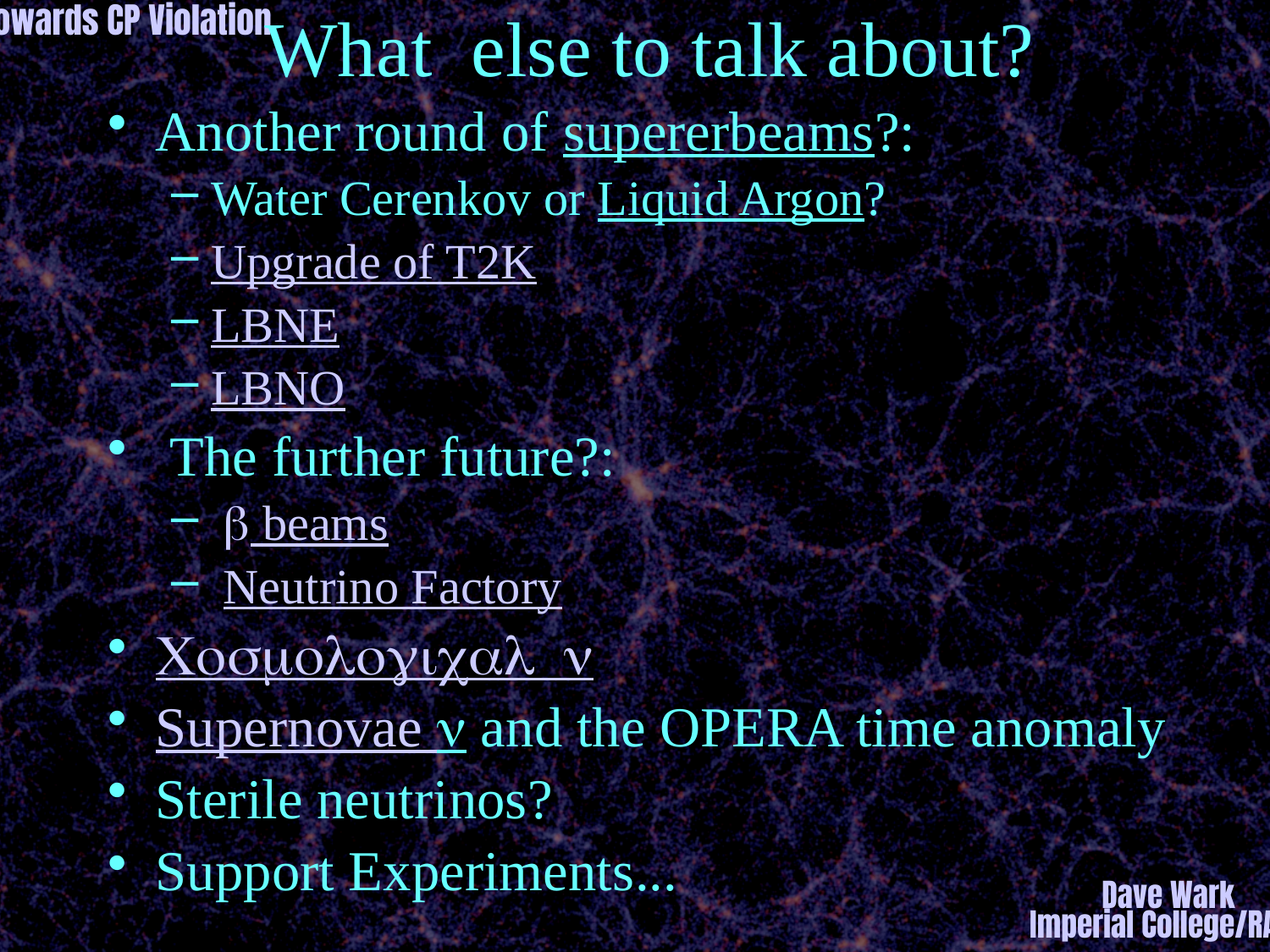

# What  else to talk about?
Another round of supererbeams?:
Water Cerenkov or Liquid Argon?
Upgrade of T2K
LBNE
LBNO
 The further future?:
 β beams
 Neutrino Factory
Cosmological ν
Supernovae ν and the OPERA time anomaly
Sterile neutrinos?
Support Experiments...